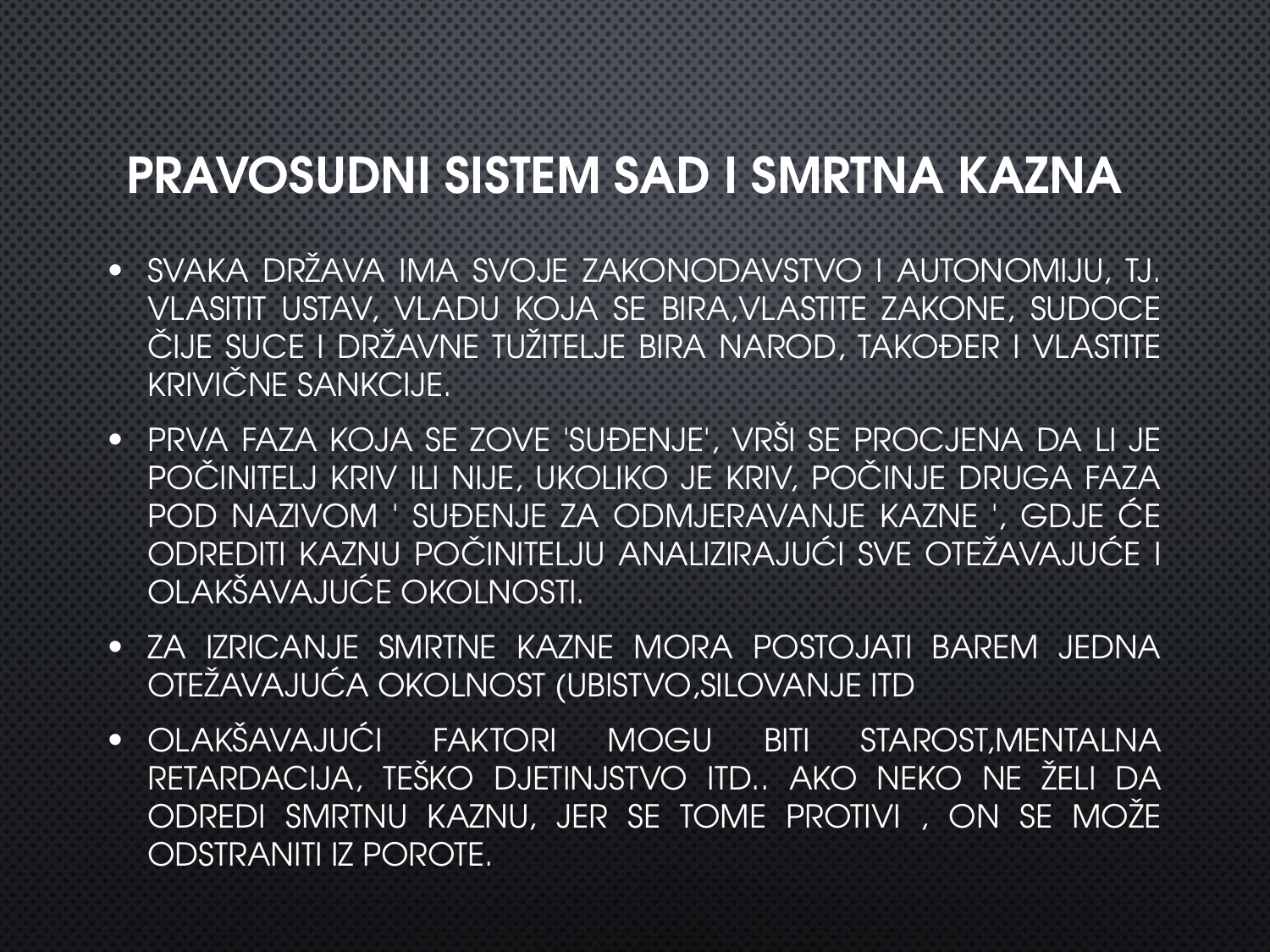

# Pravosudni sistem SAD i smrtna kazna
Svaka država ima svoje zakonodavstvo i autonomiju, tj. vlasitit ustav, vladu koja se bira,vlastite zakone, sudoce čije suce i državne tužitelje bira narod, također i vlastite krivične sankcije.
Prva faza koja se zove 'suđenje', vrši se procjena da li je počinitelj kriv ili nije, ukoliko je kriv, počinje druga faza pod nazivom ' suđenje za odmjeravanje kazne ', gdje će odrediti kaznu počinitelju analizirajući sve otežavajuće i olakšavajuće okolnosti.
Za izricanje smrtne kazne mora postojati barem jedna otežavajuća okolnost (ubistvo,silovanje itd
Olakšavajući faktori mogu biti starost,mentalna retardacija, teško djetinjstvo itd.. Ako neko ne želi da odredi smrtnu kaznu, jer se tome protivi , on se može odstraniti iz porote.